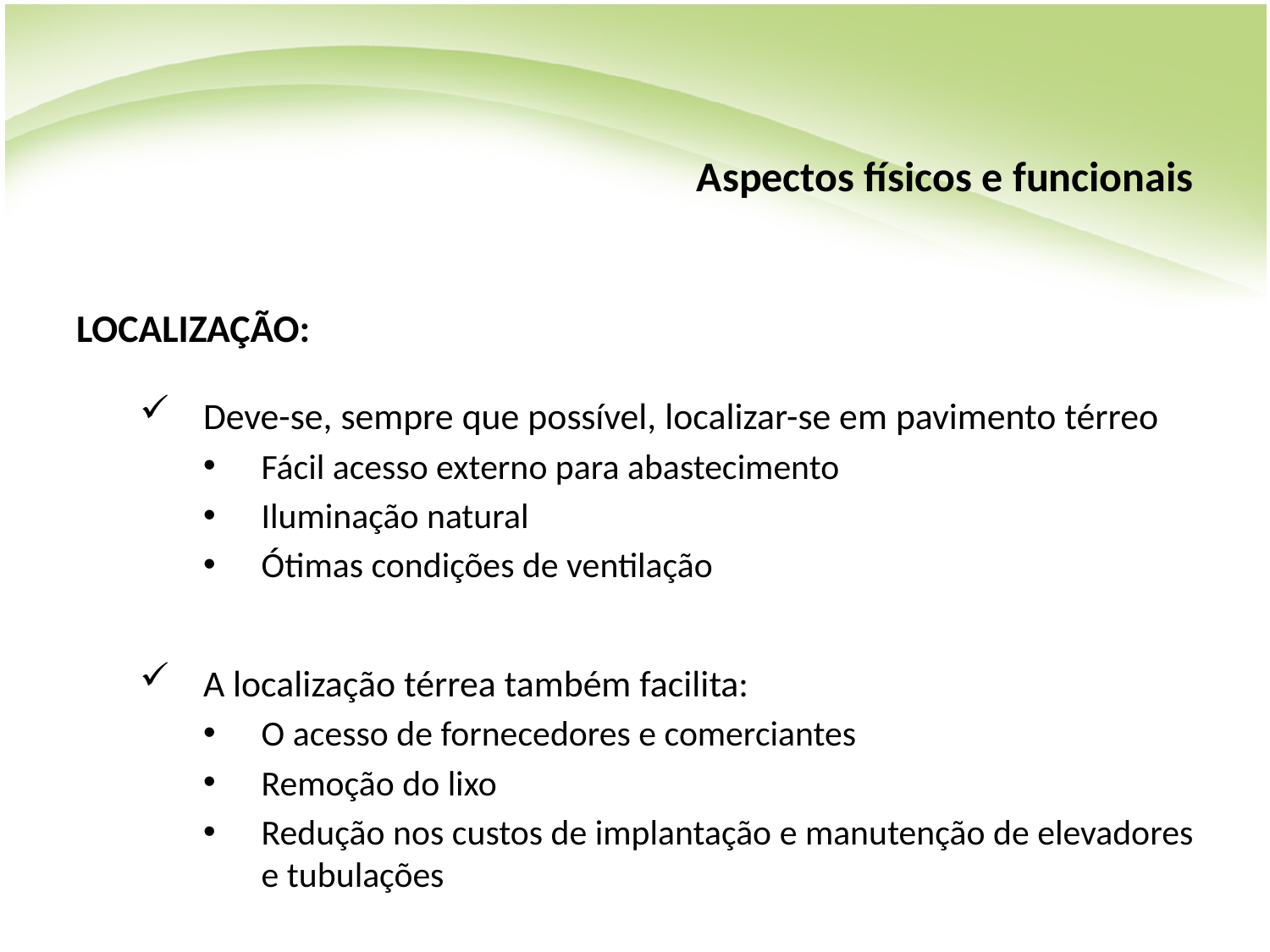

# Aspectos físicos e funcionais
LOCALIZAÇÃO:

Deve-se, sempre que possível, localizar-se em pavimento térreo
Fácil acesso externo para abastecimento
Iluminação natural
Ótimas condições de ventilação

A localização térrea também facilita:
O acesso de fornecedores e comerciantes
Remoção do lixo
Redução nos custos de implantação e manutenção de elevadores e tubulações